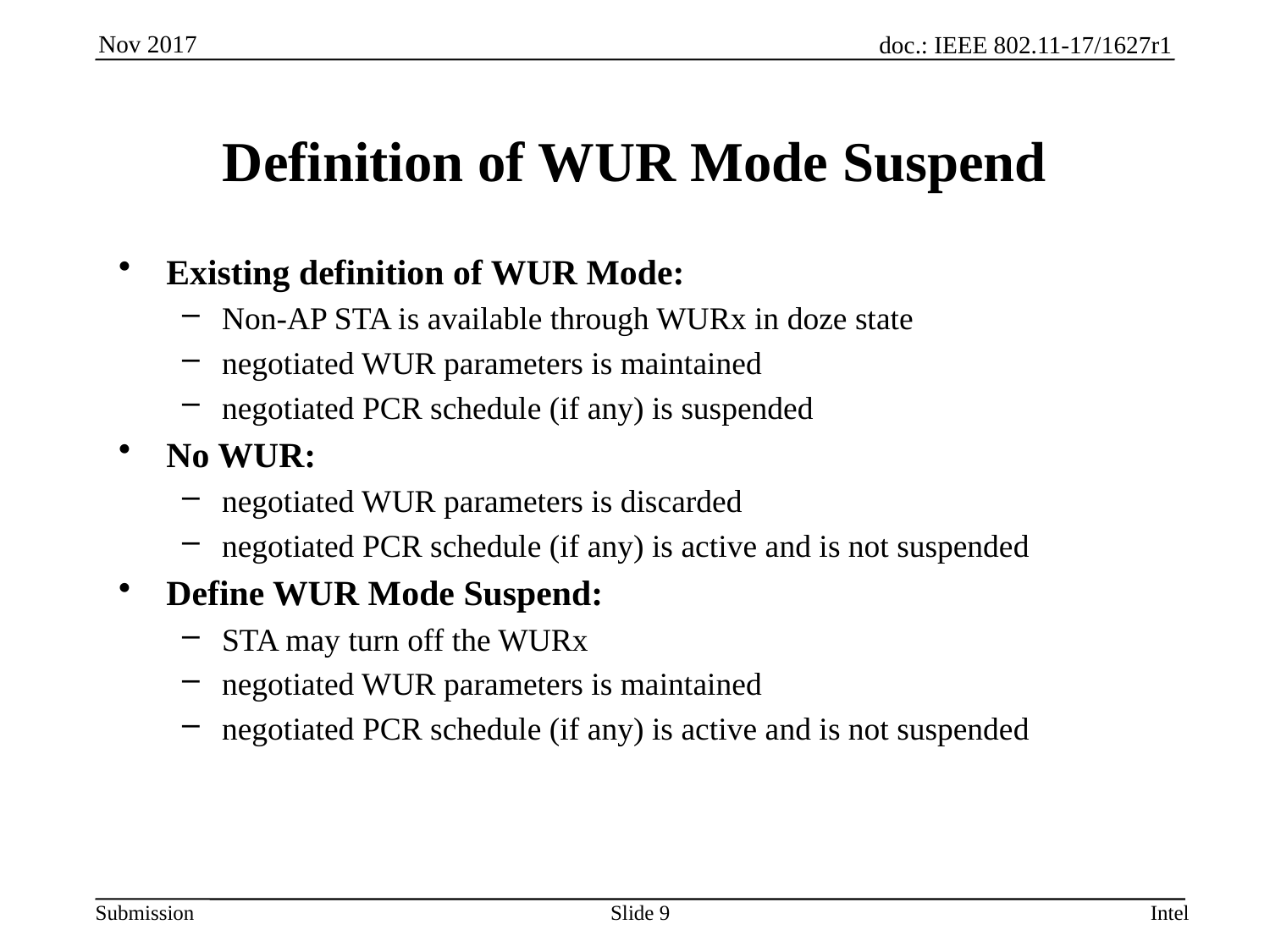

# Definition of WUR Mode Suspend
Existing definition of WUR Mode:
Non-AP STA is available through WURx in doze state
negotiated WUR parameters is maintained
negotiated PCR schedule (if any) is suspended
No WUR:
negotiated WUR parameters is discarded
negotiated PCR schedule (if any) is active and is not suspended
Define WUR Mode Suspend:
STA may turn off the WURx
negotiated WUR parameters is maintained
negotiated PCR schedule (if any) is active and is not suspended

Slide 9
Intel